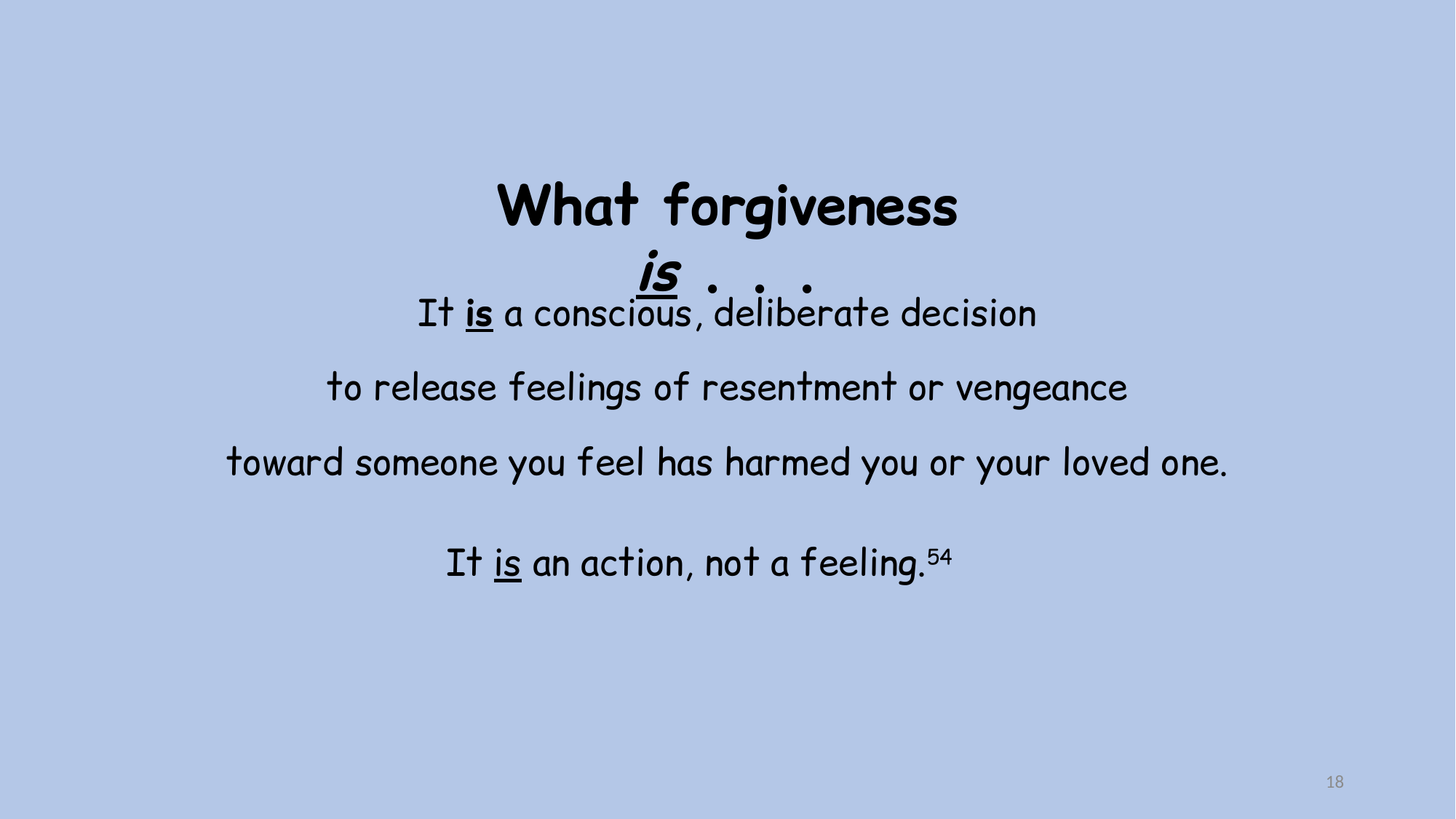

What forgiveness is . . .

It is a conscious, deliberate decision
to release feelings of resentment or vengeance
toward someone you feel has harmed you or your loved one.

It is an action, not a feeling.54
18